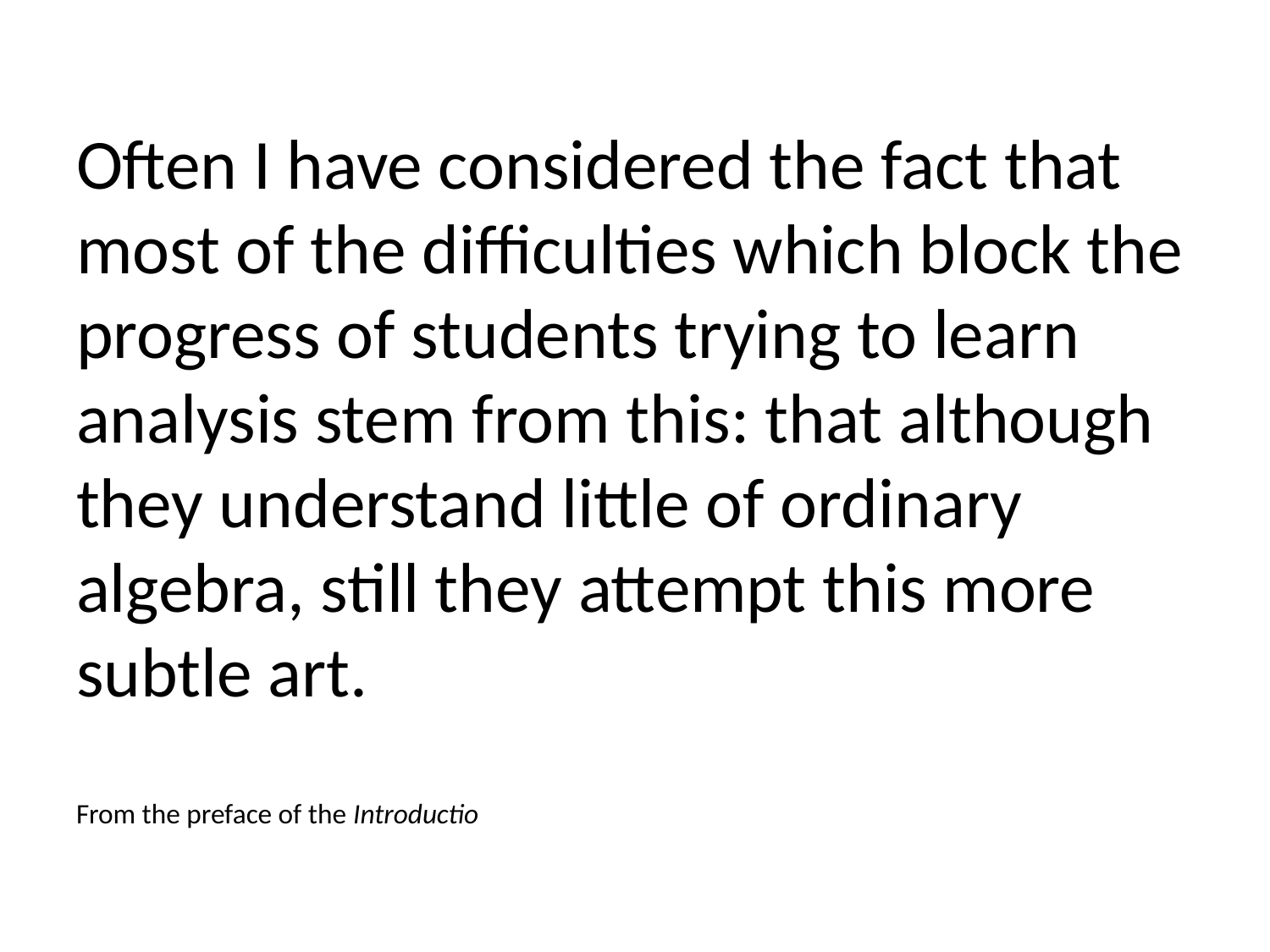

# Often I have considered the fact that most of the difficulties which block the progress of students trying to learn analysis stem from this: that although they understand little of ordinary algebra, still they attempt this more subtle art. From the preface of the Introductio